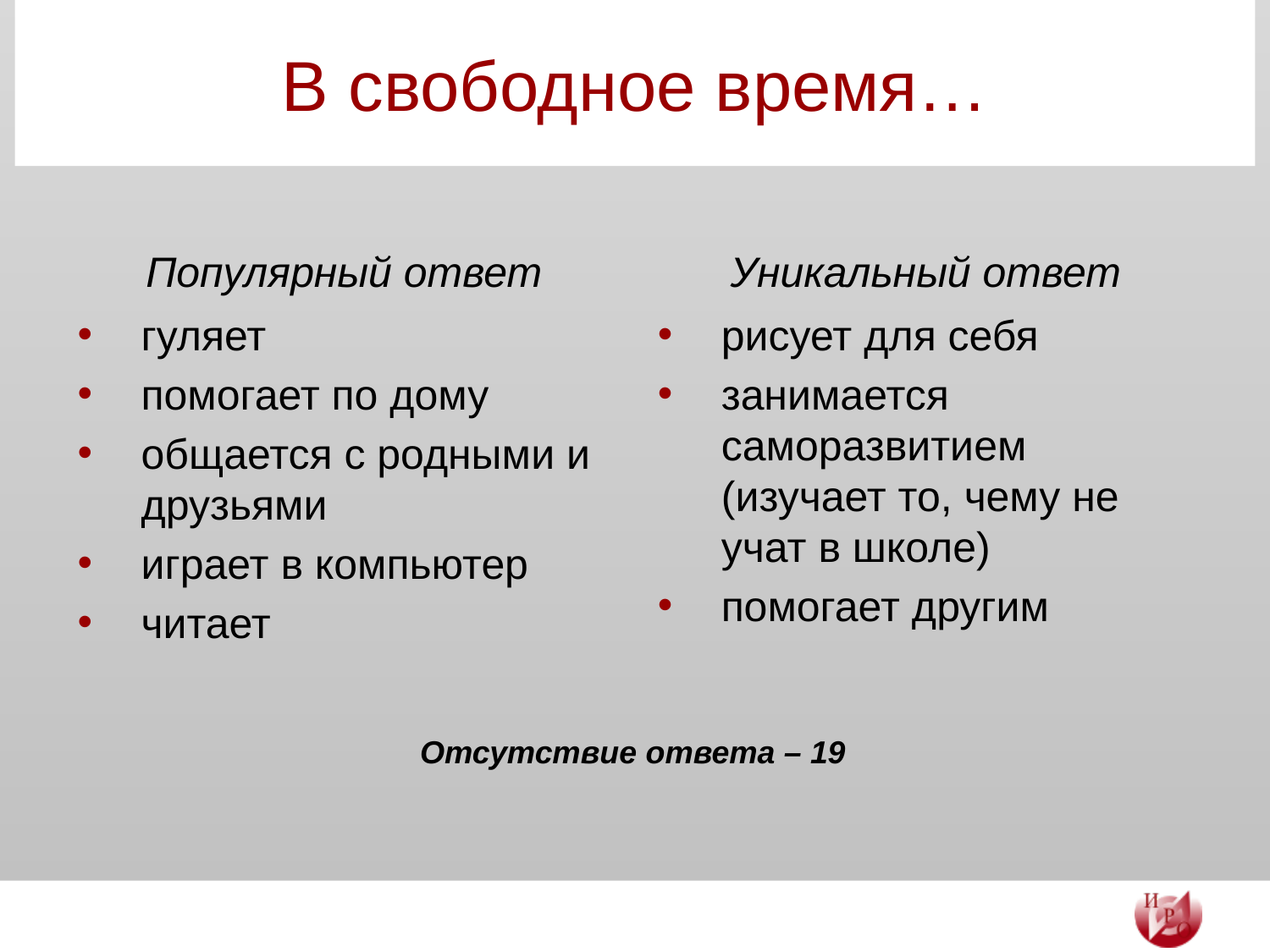

# В свободное время…
Популярный ответ
Уникальный ответ
гуляет
помогает по дому
общается с родными и друзьями
играет в компьютер
читает

рисует для себя
занимается саморазвитием (изучает то, чему не учат в школе)
помогает другим
Отсутствие ответа – 19